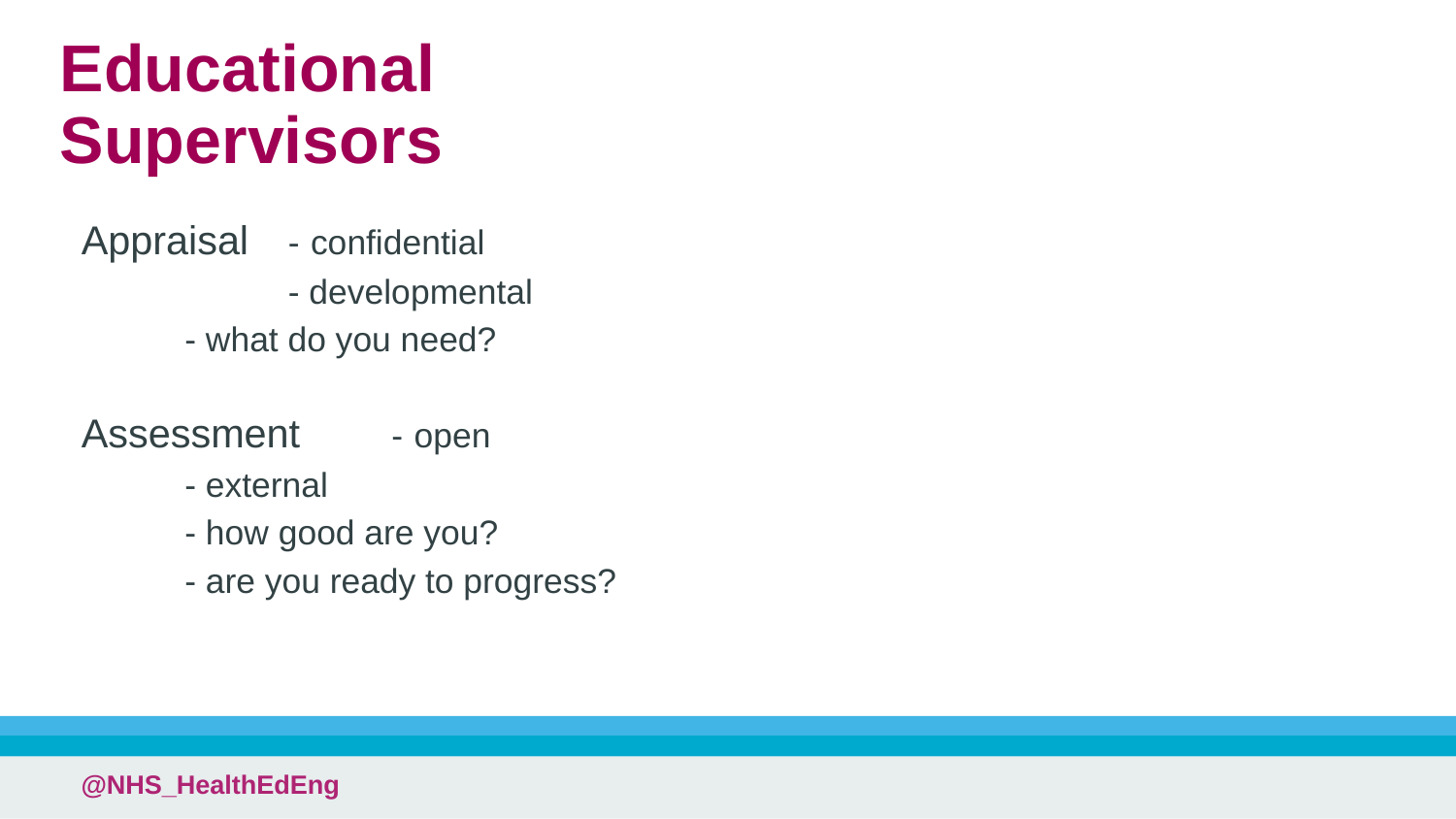

# Educational Supervisors
Appraisal			- confidential
		 		- developmental
				- what do you need?
Assessment		- open
				- external
				- how good are you?
				- are you ready to progress?